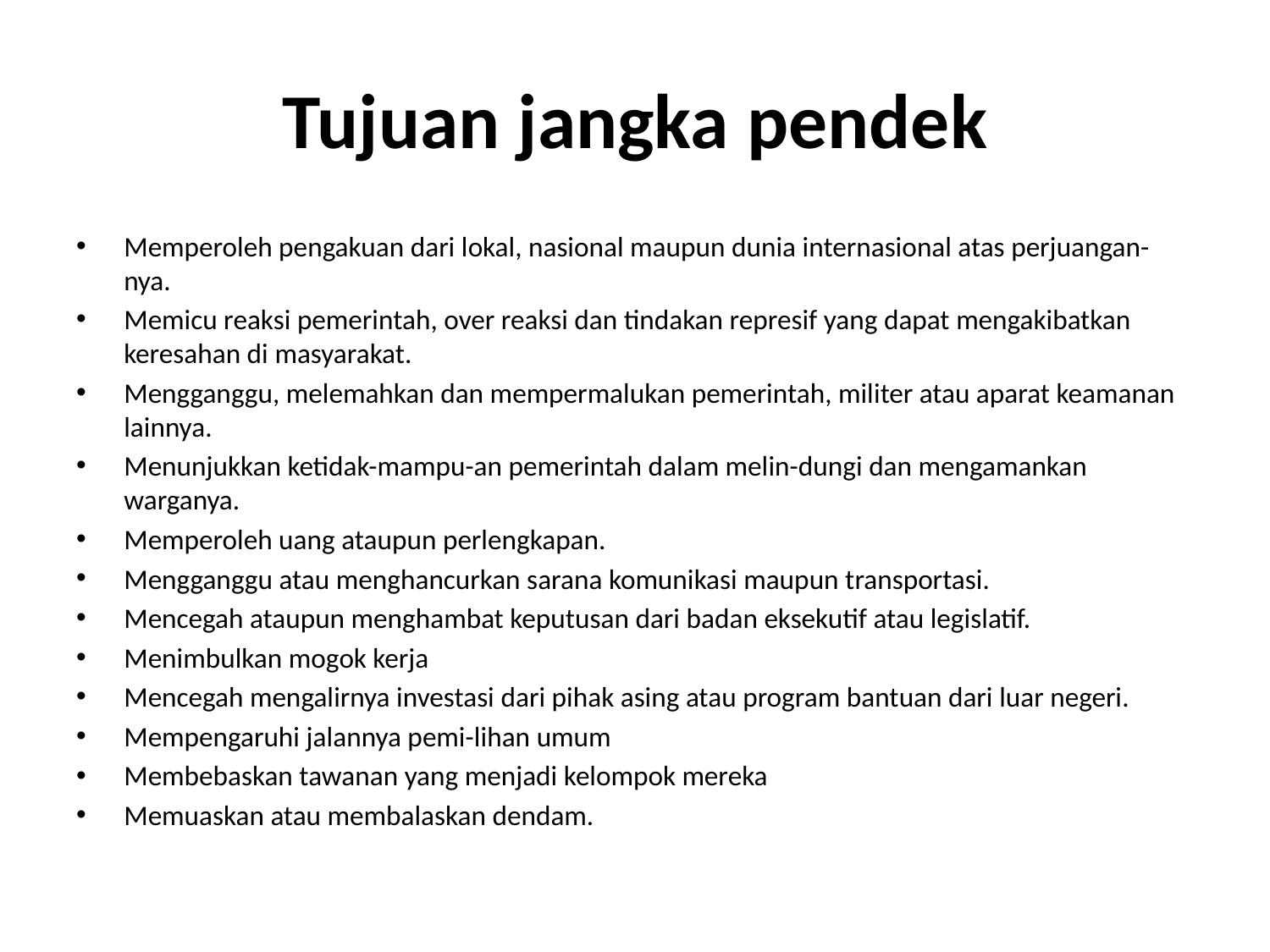

# Tujuan jangka pendek
Memperoleh pengakuan dari lokal, nasional maupun dunia internasional atas perjuangan-nya.
Memicu reaksi pemerintah, over reaksi dan tindakan represif yang dapat mengakibatkan keresahan di masyarakat.
Mengganggu, melemahkan dan mempermalukan pemerintah, militer atau aparat keamanan lainnya.
Menunjukkan ketidak-mampu-an pemerintah dalam melin-dungi dan mengamankan warganya.
Memperoleh uang ataupun perlengkapan.
Mengganggu atau menghancurkan sarana komunikasi maupun transportasi.
Mencegah ataupun menghambat keputusan dari badan eksekutif atau legislatif.
Menimbulkan mogok kerja
Mencegah mengalirnya investasi dari pihak asing atau program bantuan dari luar negeri.
Mempengaruhi jalannya pemi-lihan umum
Membebaskan tawanan yang menjadi kelompok mereka
Memuaskan atau membalaskan dendam.